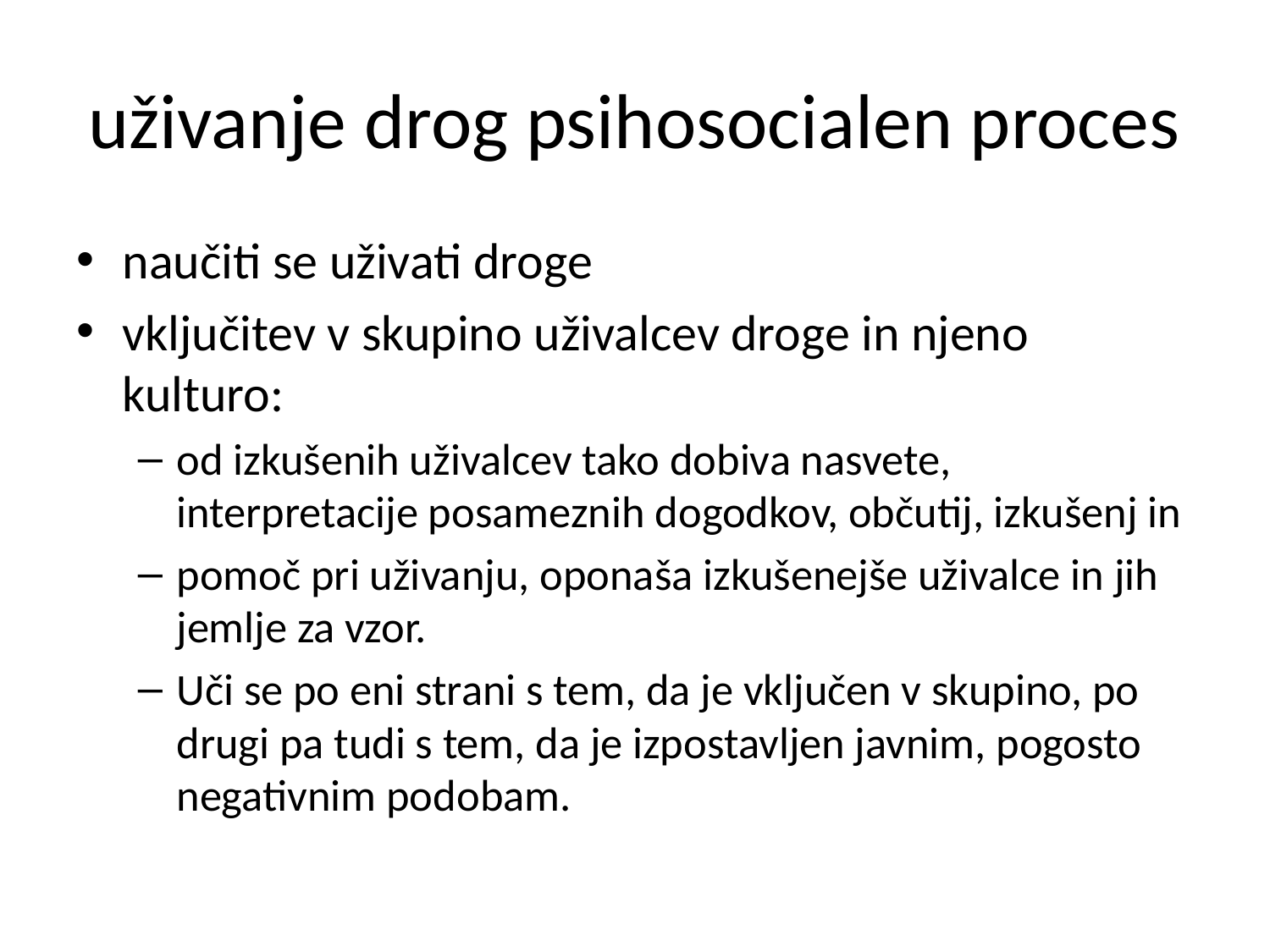

# uživanje drog psihosocialen proces
naučiti se uživati droge
vključitev v skupino uživalcev droge in njeno kulturo:
od izkušenih uživalcev tako dobiva nasvete, interpretacije posameznih dogodkov, občutij, izkušenj in
pomoč pri uživanju, oponaša izkušenejše uživalce in jih jemlje za vzor.
Uči se po eni strani s tem, da je vključen v skupino, po drugi pa tudi s tem, da je izpostavljen javnim, pogosto negativnim podobam.